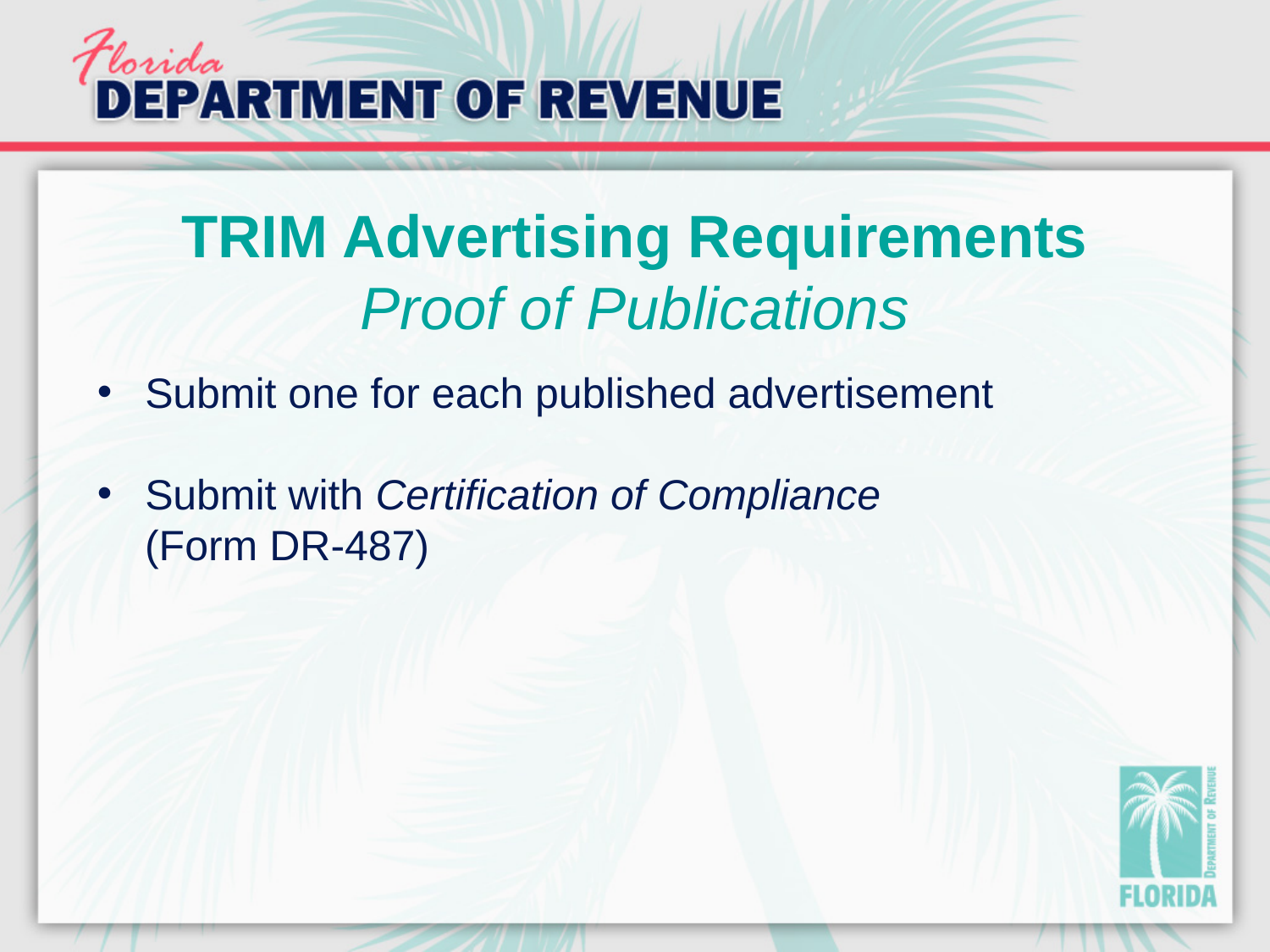

# TRIM Advertising Requirements Proof of Publications
Submit one for each published advertisement

Submit with Certification of Compliance
    (Form DR-487)